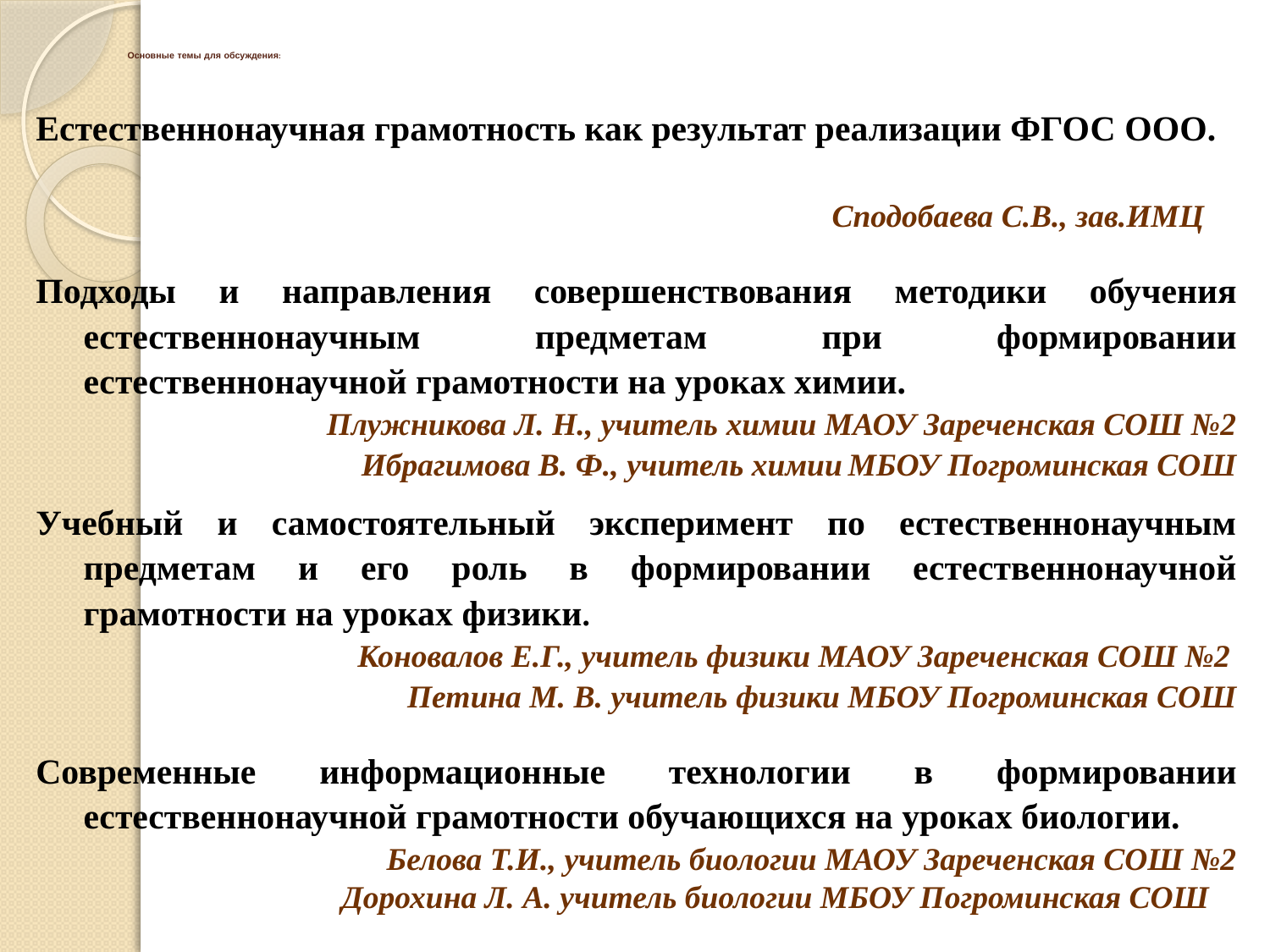

# Основные темы для обсуждения:
Естественнонаучная грамотность как результат реализации ФГОС ООО.
                                                                                                   Сподобаева С.В., зав.ИМЦ

Подходы и направления совершенствования методики обучения естественнонаучным предметам при формировании естественнонаучной грамотности на уроках химии.
Плужникова Л. Н., учитель химии МАОУ Зареченская СОШ №2
Ибрагимова В. Ф., учитель химии МБОУ Погроминская СОШ
Учебный и самостоятельный эксперимент по естественнонаучным предметам и его роль в формировании естественнонаучной грамотности на уроках физики.
                                        Коновалов Е.Г., учитель физики МАОУ Зареченская СОШ №2
Петина М. В. учитель физики МБОУ Погроминская СОШ

Современные информационные технологии в формировании естественнонаучной грамотности обучающихся на уроках биологии.
Белова Т.И., учитель биологии МАОУ Зареченская СОШ №2
                                      Дорохина Л. А. учитель биологии МБОУ Погроминская СОШ